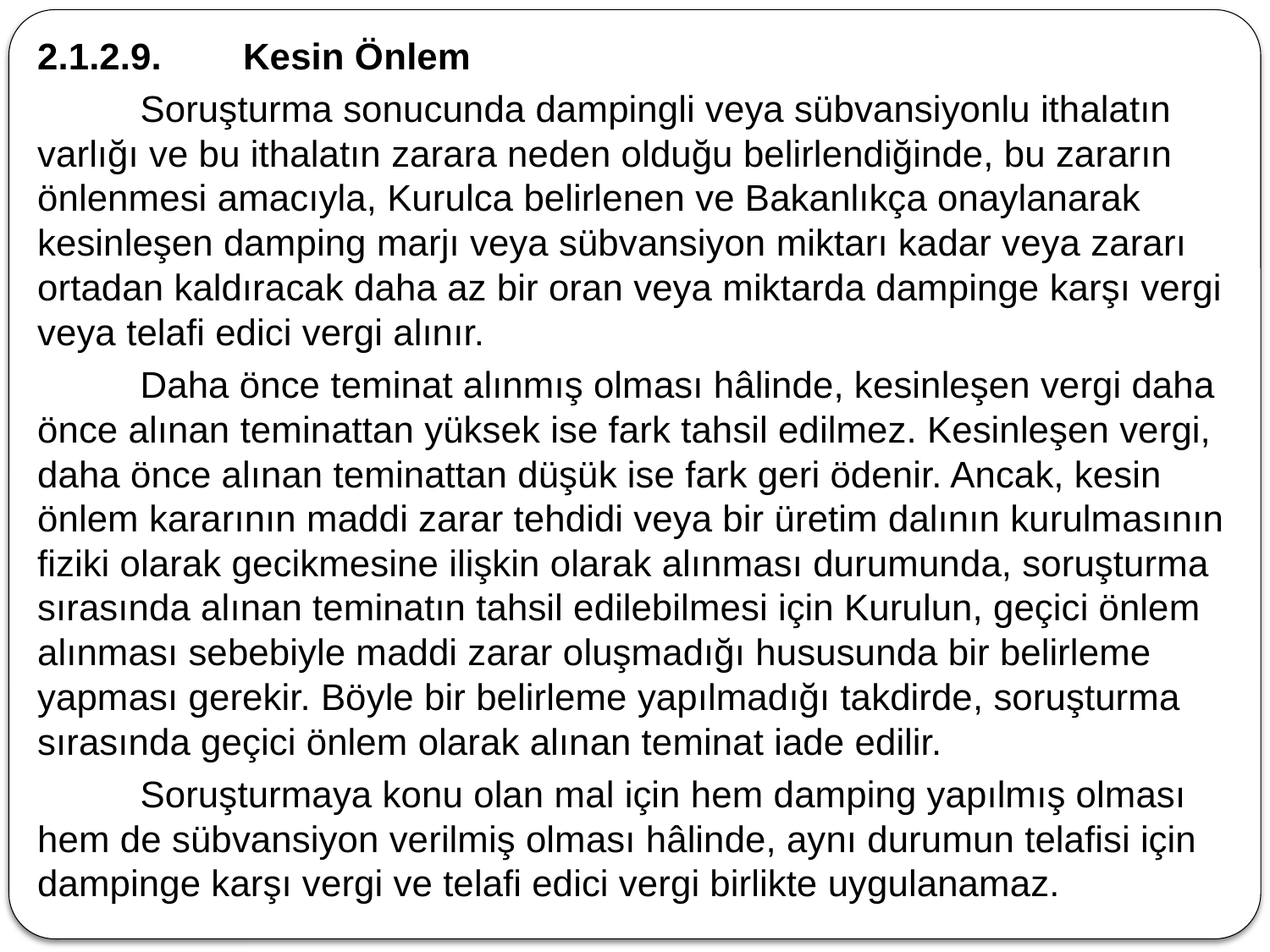

2.1.2.9.	Kesin Önlem
	Soruşturma sonucunda dampingli veya sübvansiyonlu ithalatın varlığı ve bu ithalatın zarara neden olduğu belirlendiğinde, bu zararın önlenmesi amacıyla, Kurulca belirlenen ve Bakanlıkça onaylanarak kesinleşen damping marjı veya sübvansiyon miktarı kadar veya zararı ortadan kaldıracak daha az bir oran veya miktarda dampinge karşı vergi veya telafi edici vergi alınır.
	Daha önce teminat alınmış olması hâlinde, kesinleşen vergi daha önce alınan teminattan yüksek ise fark tahsil edilmez. Kesinleşen vergi, daha önce alınan teminattan düşük ise fark geri ödenir. Ancak, kesin önlem kararının maddi zarar tehdidi veya bir üretim dalının kurulmasının fiziki olarak gecikmesine ilişkin olarak alınması durumunda, soruşturma sırasında alınan teminatın tahsil edilebilmesi için Kurulun, geçici önlem alınması sebebiyle maddi zarar oluşmadığı hususunda bir belirleme yapması gerekir. Böyle bir belirleme yapılmadığı takdirde, soruşturma sırasında geçici önlem olarak alınan teminat iade edilir.
	Soruşturmaya konu olan mal için hem damping yapılmış olması hem de sübvansiyon verilmiş olması hâlinde, aynı durumun telafisi için dampinge karşı vergi ve telafi edici vergi birlikte uygulanamaz.